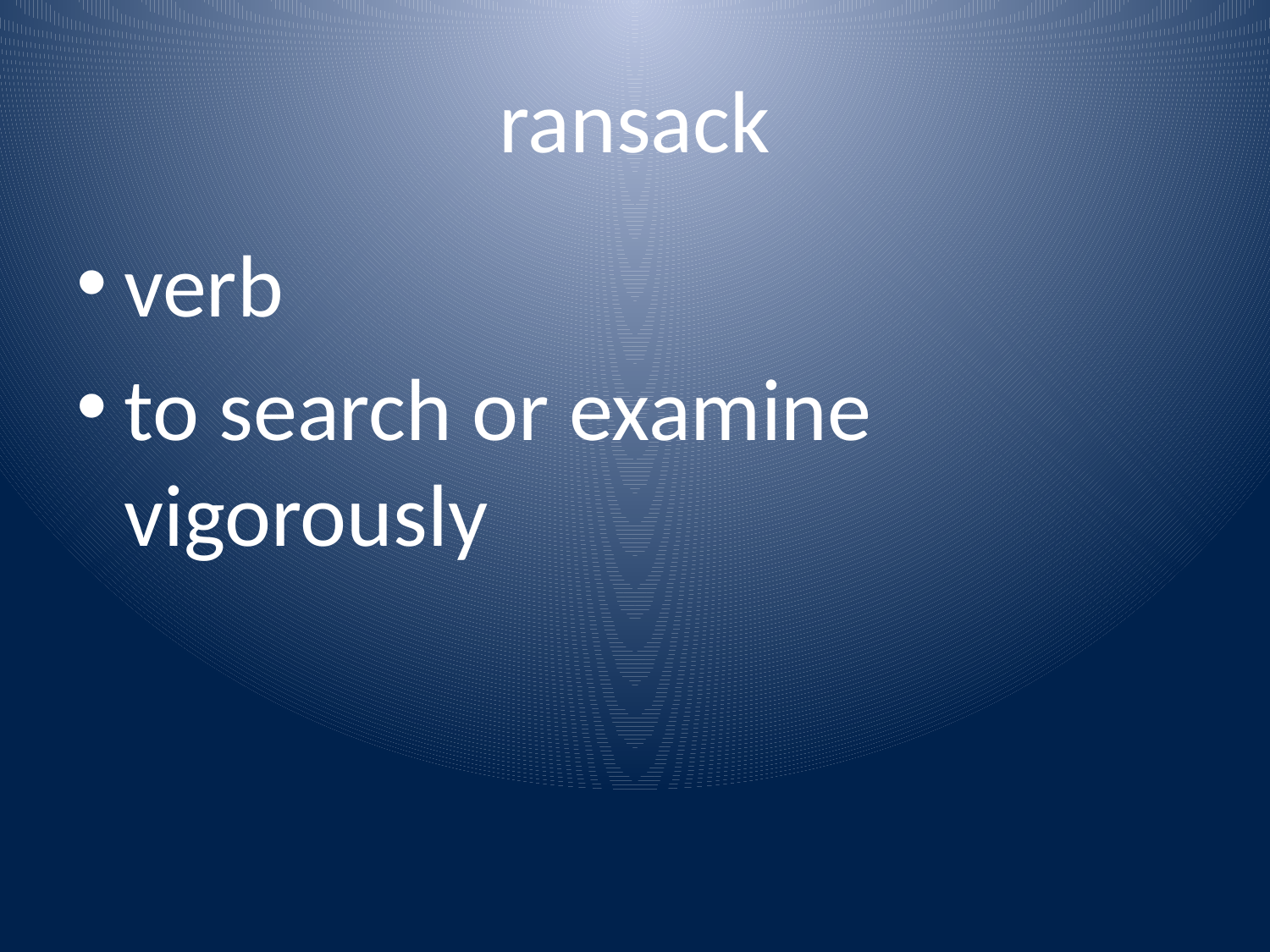

# ransack
verb
to search or examine vigorously